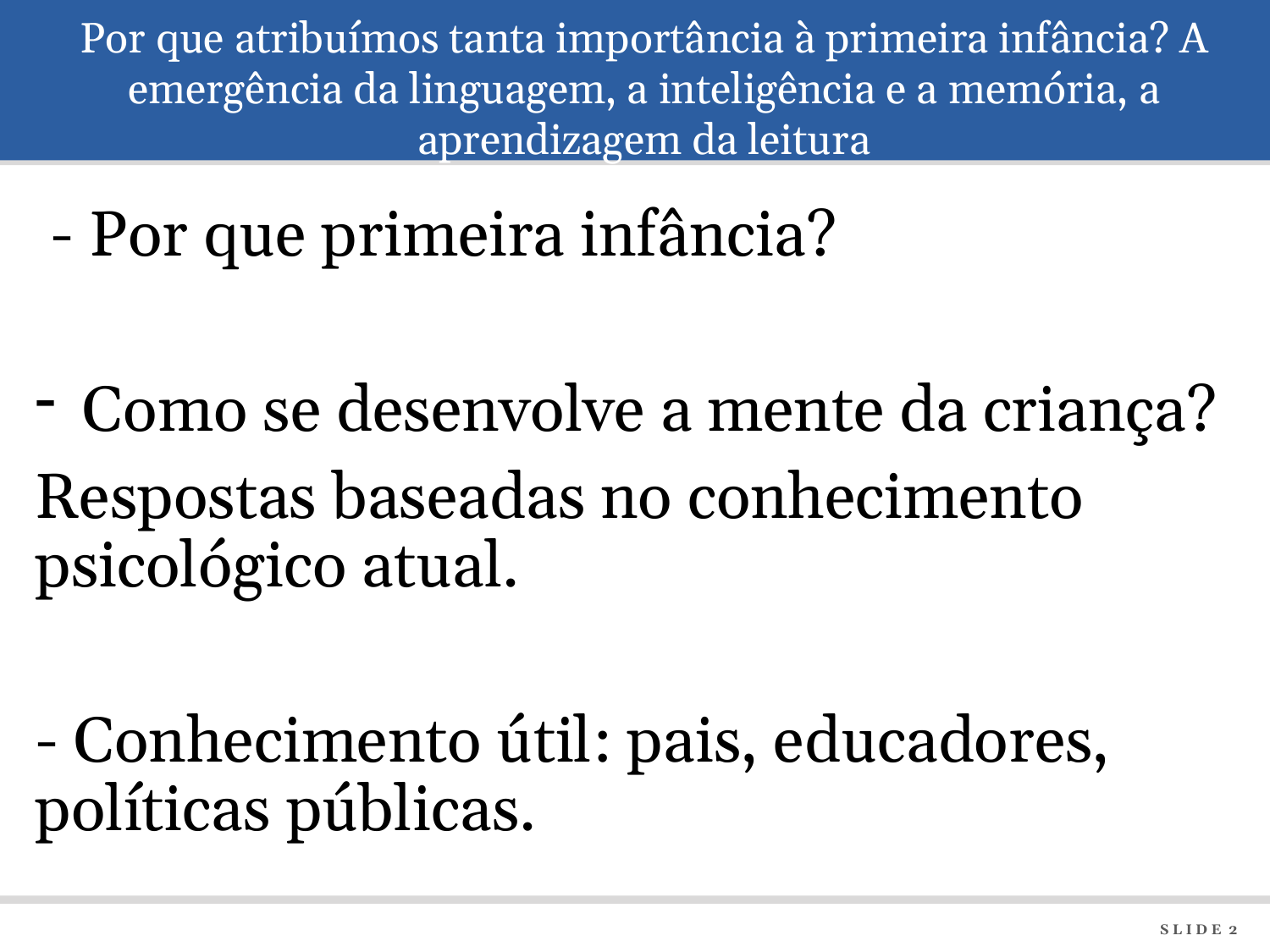

# Por que atribuímos tanta importância à primeira infância? A emergência da linguagem, a inteligência e a memória, a aprendizagem da leitura
 - Por que primeira infância?

Como se desenvolve a mente da criança?
Respostas baseadas no conhecimento psicológico atual.

- Conhecimento útil: pais, educadores, políticas públicas.